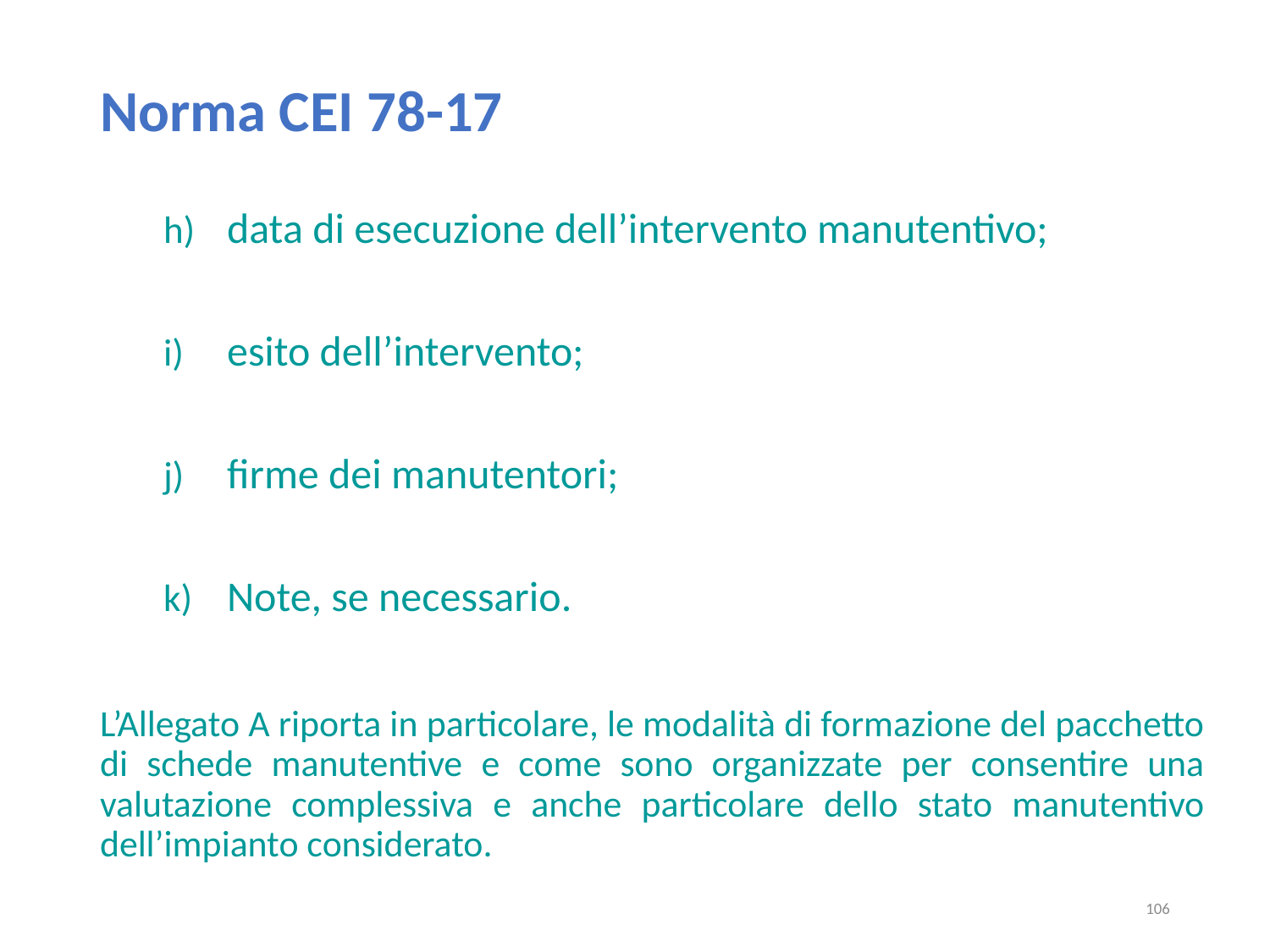

# Norma CEI 78-17
data di esecuzione dell’intervento manutentivo;

esito dell’intervento;

firme dei manutentori;

Note, se necessario.

L’Allegato A riporta in particolare, le modalità di formazione del pacchetto di schede manutentive e come sono organizzate per consentire una valutazione complessiva e anche particolare dello stato manutentivo dell’impianto considerato.

106